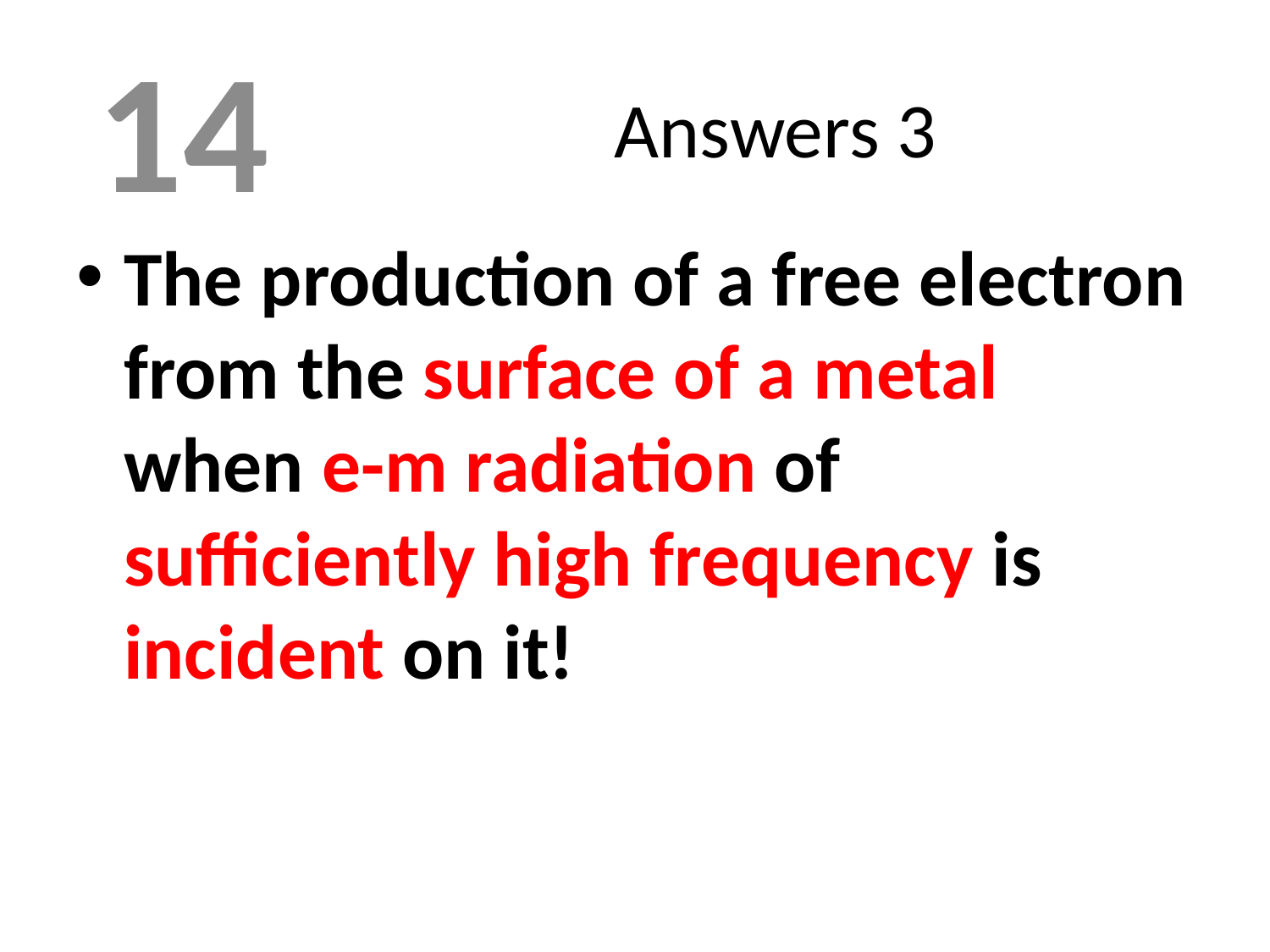

14
# Answers 3
The production of a free electron from the surface of a metal when e-m radiation of sufficiently high frequency is incident on it!